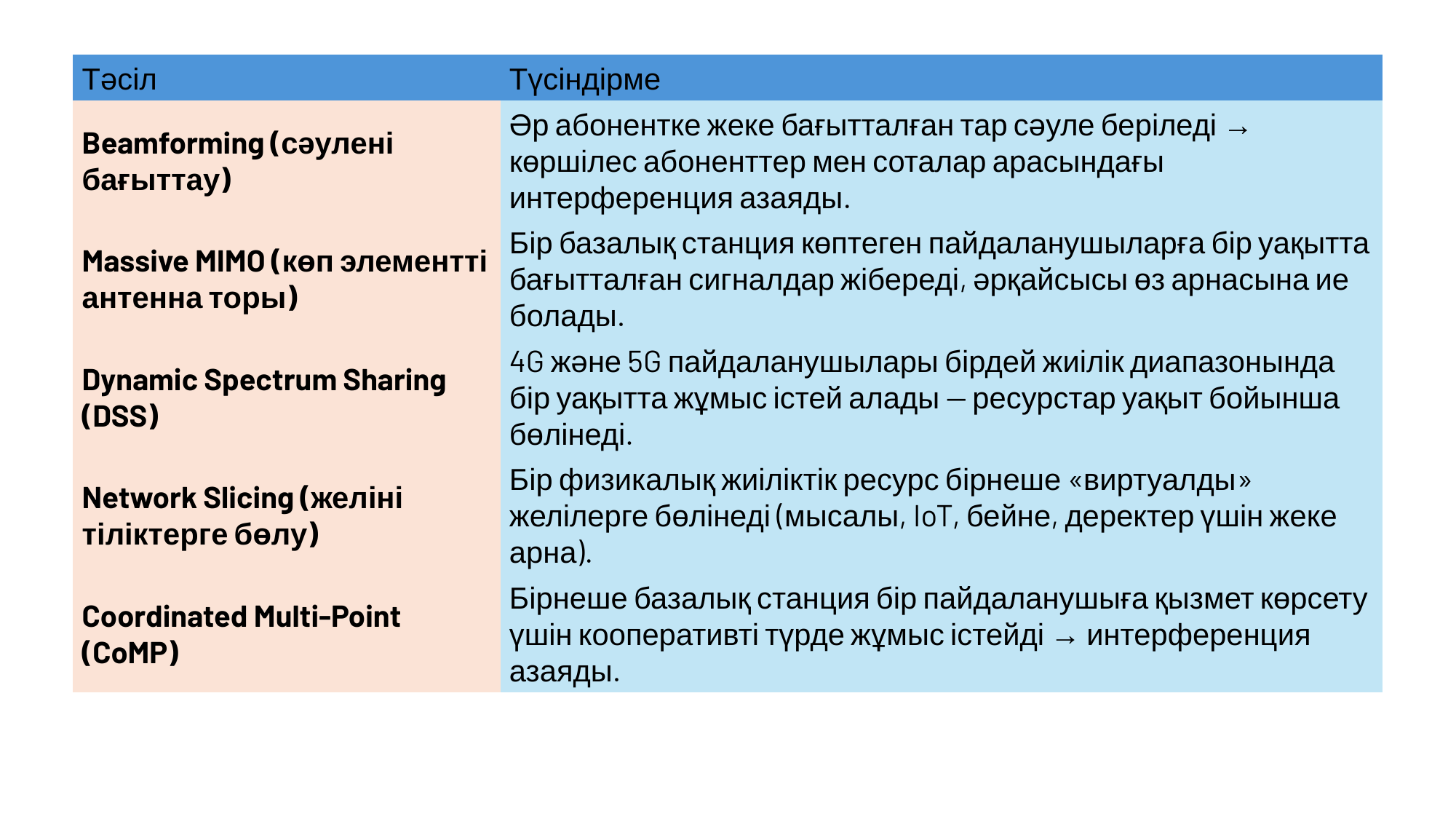

| Тәсіл | Түсіндірме |
| --- | --- |
| Beamforming (сәулені бағыттау) | Әр абонентке жеке бағытталған тар сәуле беріледі → көршілес абоненттер мен соталар арасындағы интерференция азаяды. |
| Massive MIMO (көп элементті антенна торы) | Бір базалық станция көптеген пайдаланушыларға бір уақытта бағытталған сигналдар жібереді, әрқайсысы өз арнасына ие болады. |
| Dynamic Spectrum Sharing (DSS) | 4G және 5G пайдаланушылары бірдей жиілік диапазонында бір уақытта жұмыс істей алады — ресурстар уақыт бойынша бөлінеді. |
| Network Slicing (желіні тіліктерге бөлу) | Бір физикалық жиіліктік ресурс бірнеше «виртуалды» желілерге бөлінеді (мысалы, IoT, бейне, деректер үшін жеке арна). |
| Coordinated Multi-Point (CoMP) | Бірнеше базалық станция бір пайдаланушыға қызмет көрсету үшін кооперативті түрде жұмыс істейді → интерференция азаяды. |